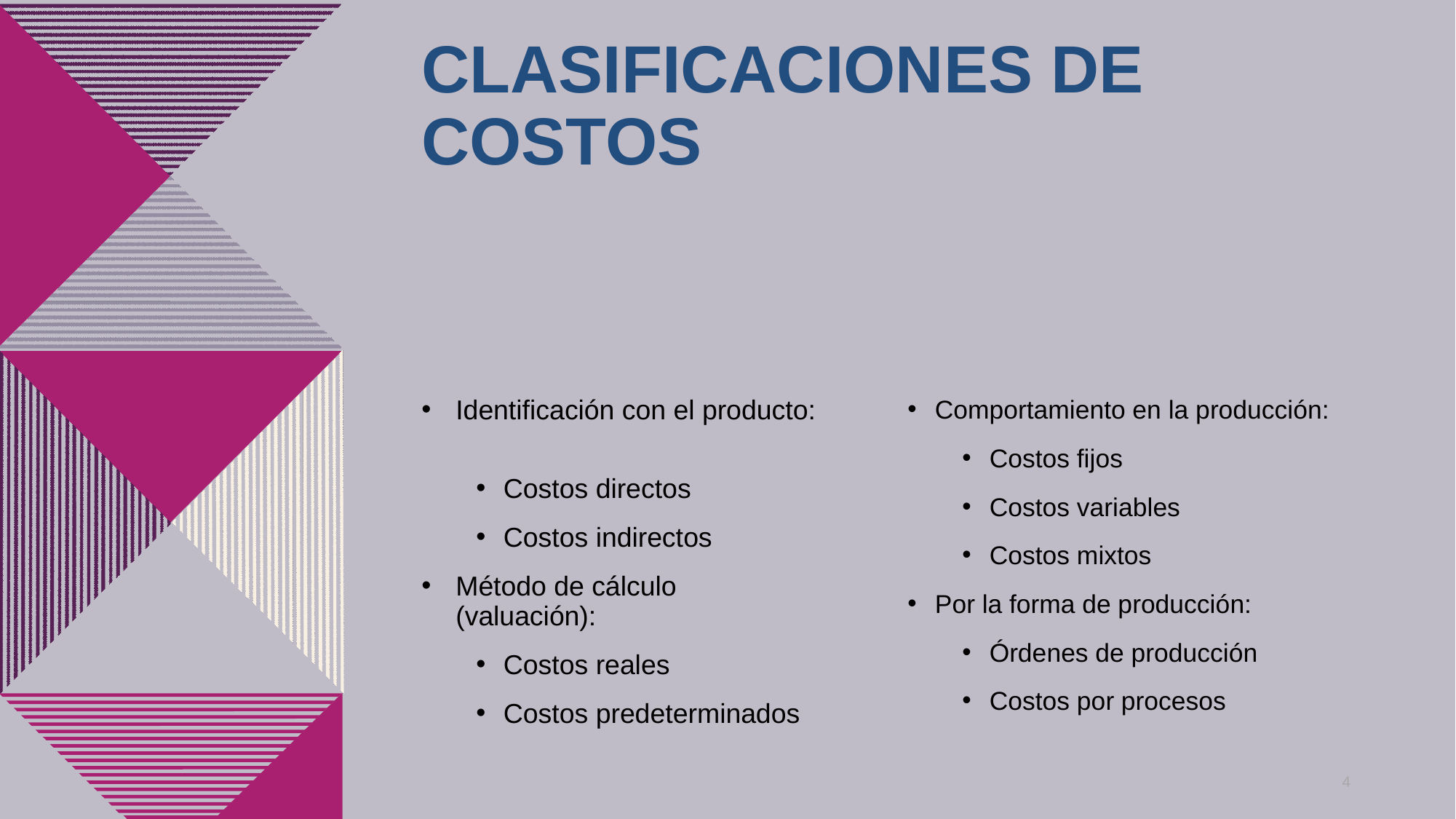

# Clasificaciones de costos
Comportamiento en la producción:
Costos fijos
Costos variables
Costos mixtos
Por la forma de producción:
Órdenes de producción
Costos por procesos
Identificación con el producto:
Costos directos
Costos indirectos
Método de cálculo (valuación):
Costos reales
Costos predeterminados
4